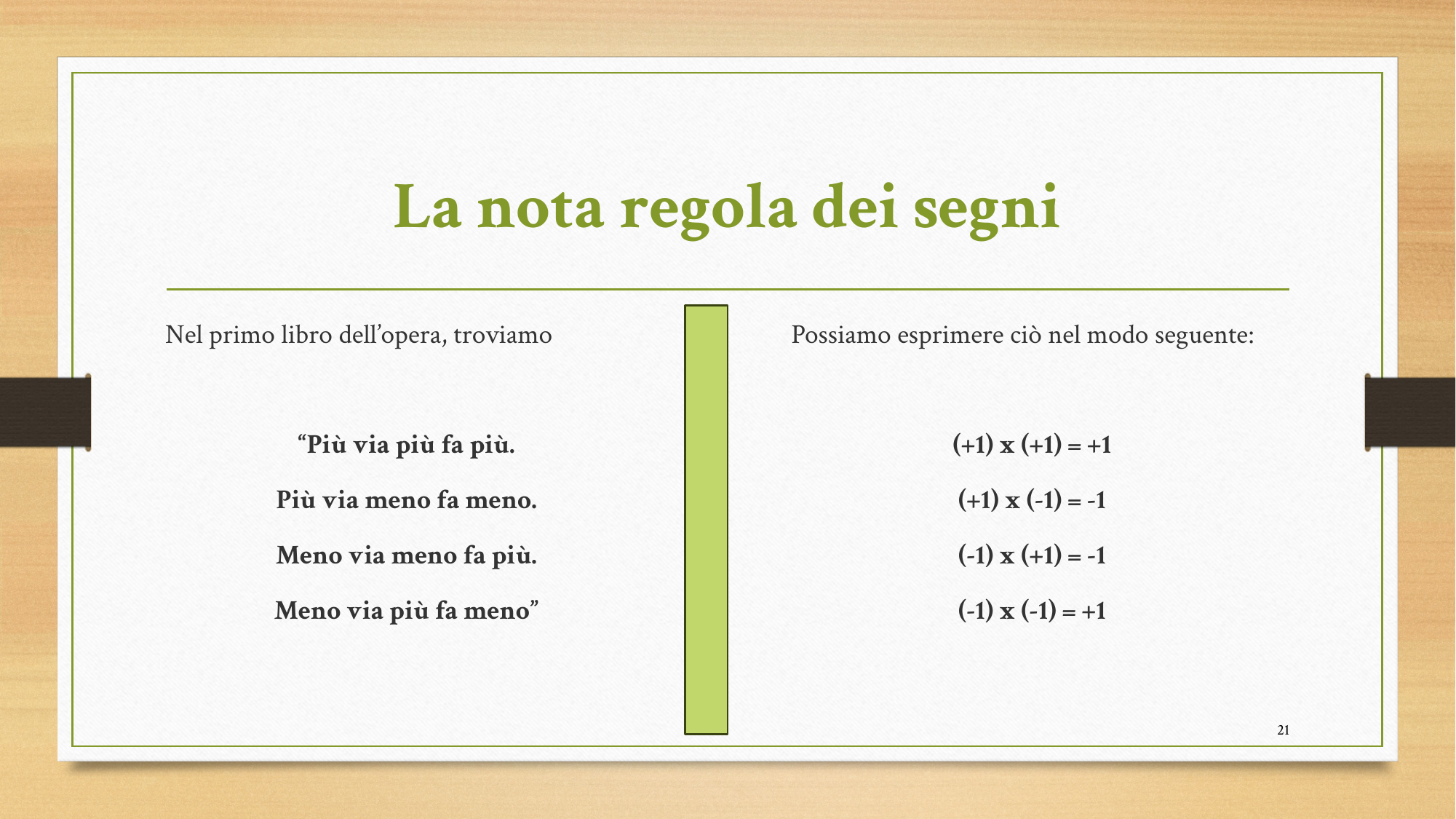

# La nota regola dei segni

Nel primo libro dell’opera, troviamo

“Più via più fa più.
Più via meno fa meno.
Meno via meno fa più.
Meno via più fa meno”
Possiamo esprimere ciò nel modo seguente:

(+1) x (+1) = +1
(+1) x (-1) = -1
(-1) x (+1) = -1
(-1) x (-1) = +1
21